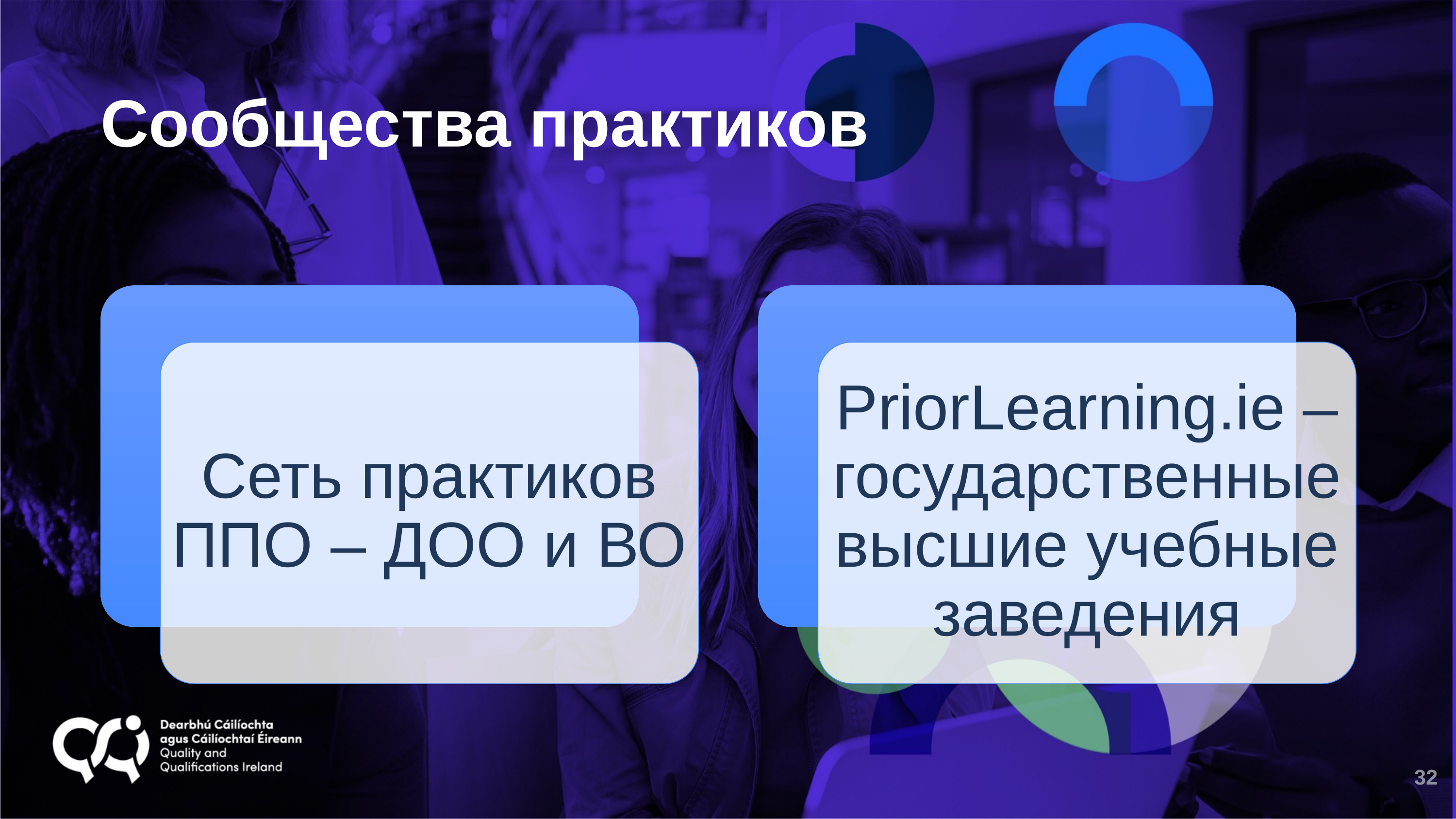

Сообщества практиков

Сеть практиков ППО – ДОО и ВО

PriorLearning.ie – государственные высшие учебные заведения

32